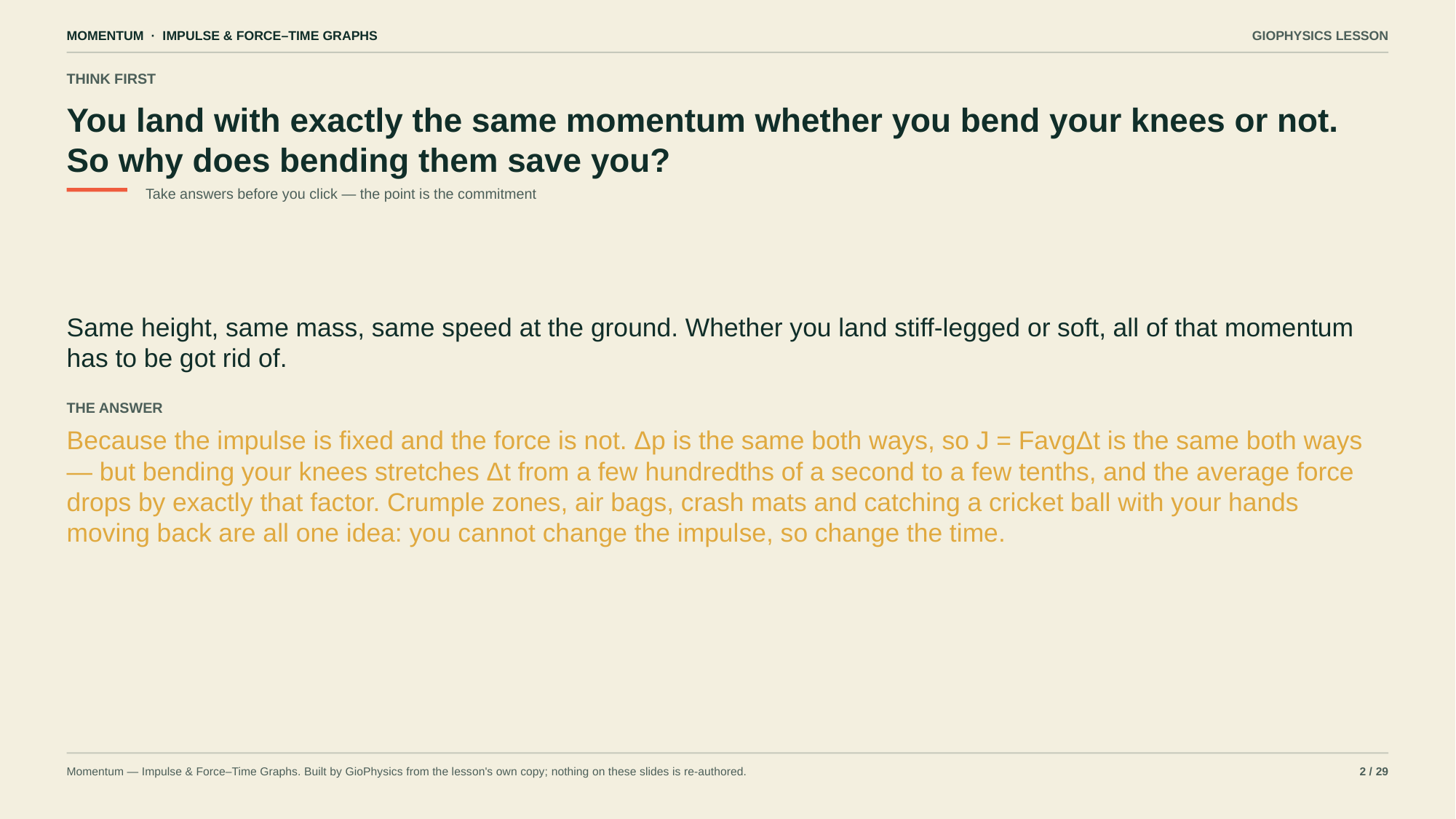

MOMENTUM  ·  IMPULSE & FORCE–TIME GRAPHS
GIOPHYSICS LESSON

THINK FIRST
You land with exactly the same momentum whether you bend your knees or not. So why does bending them save you?
Take answers before you click — the point is the commitment

Same height, same mass, same speed at the ground. Whether you land stiff-legged or soft, all of that momentum has to be got rid of.
THE ANSWER
Because the impulse is fixed and the force is not. Δp is the same both ways, so J = FavgΔt is the same both ways — but bending your knees stretches Δt from a few hundredths of a second to a few tenths, and the average force drops by exactly that factor. Crumple zones, air bags, crash mats and catching a cricket ball with your hands moving back are all one idea: you cannot change the impulse, so change the time.

Momentum — Impulse & Force–Time Graphs. Built by GioPhysics from the lesson's own copy; nothing on these slides is re-authored.
2 / 29